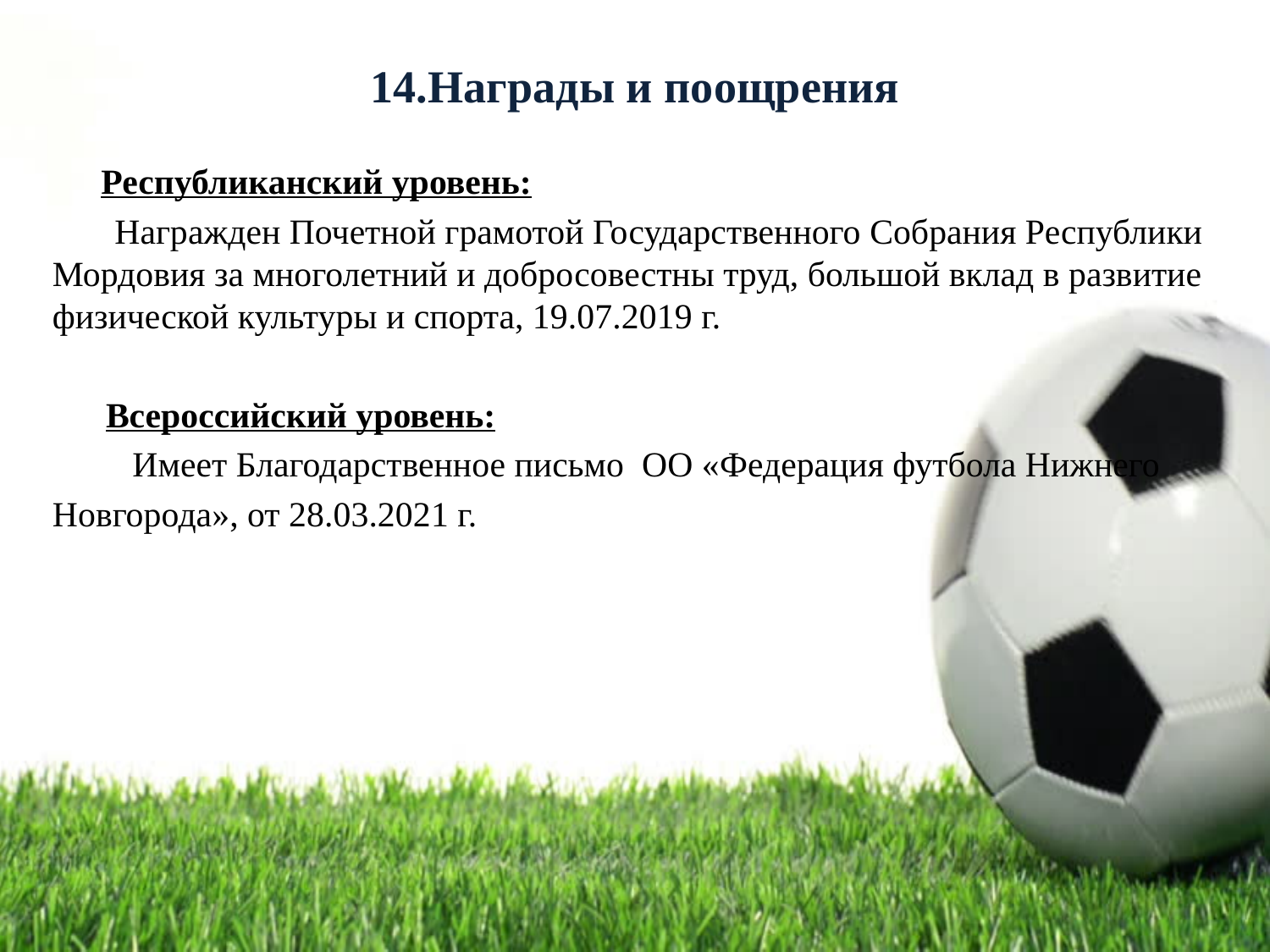

# 14.Награды и поощрения
     Республиканский уровень:
       Награжден Почетной грамотой Государственного Собрания Республики Мордовия за многолетний и добросовестны труд, большой вклад в развитие физической культуры и спорта, 19.07.2019 г.

      Всероссийский уровень:
         Имеет Благодарственное письмо  ОО «Федерация футбола Нижнего
Новгорода», от 28.03.2021 г.